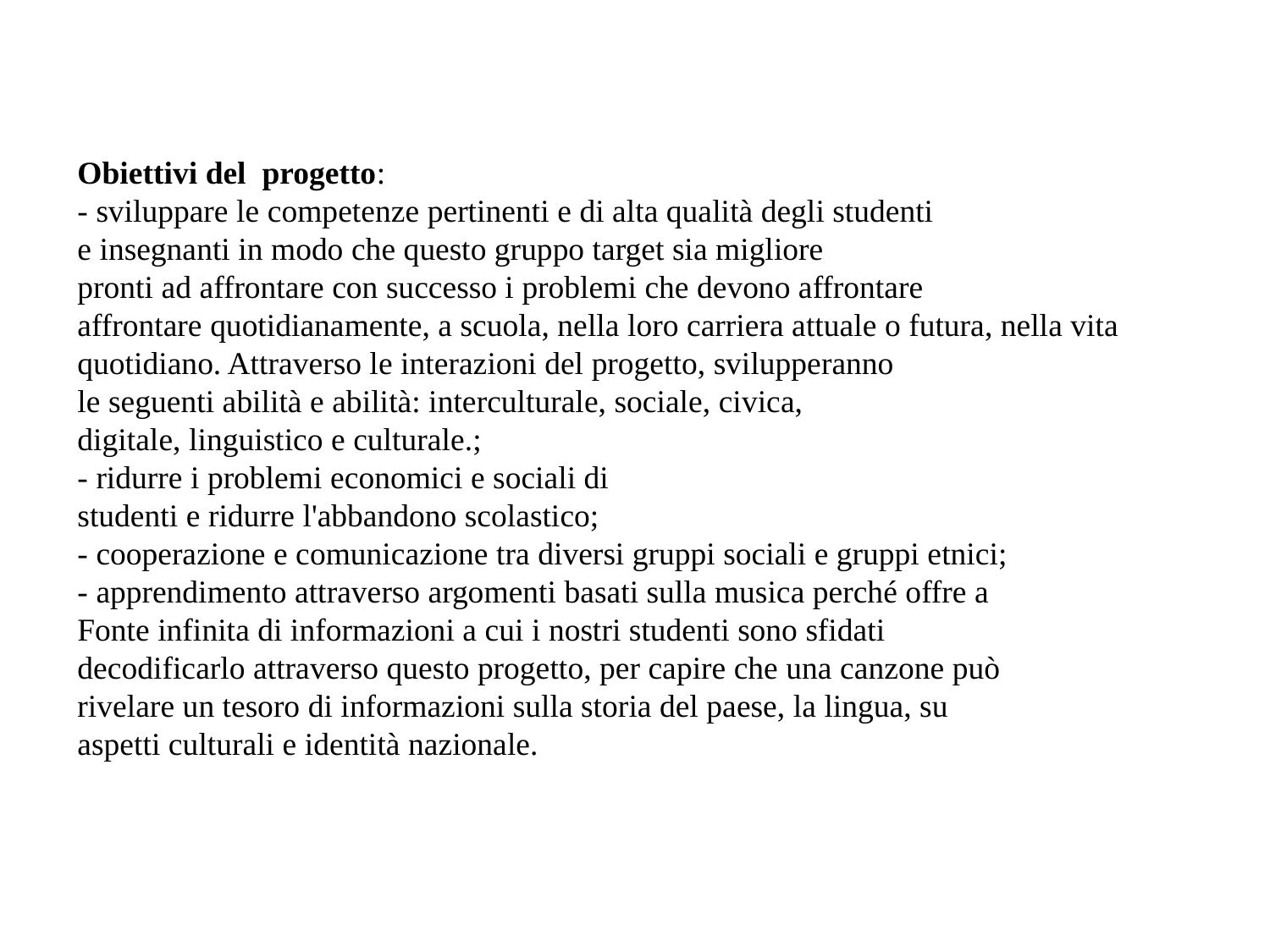

Obiettivi del  progetto:
- sviluppare le competenze pertinenti e di alta qualità degli studenti
e insegnanti in modo che questo gruppo target sia migliore
pronti ad affrontare con successo i problemi che devono affrontare
affrontare quotidianamente, a scuola, nella loro carriera attuale o futura, nella vita
quotidiano. Attraverso le interazioni del progetto, svilupperanno
le seguenti abilità e abilità: interculturale, sociale, civica,
digitale, linguistico e culturale.;
- ridurre i problemi economici e sociali di
studenti e ridurre l'abbandono scolastico;
- cooperazione e comunicazione tra diversi gruppi sociali e gruppi etnici;
- apprendimento attraverso argomenti basati sulla musica perché offre a
Fonte infinita di informazioni a cui i nostri studenti sono sfidati
decodificarlo attraverso questo progetto, per capire che una canzone può
rivelare un tesoro di informazioni sulla storia del paese, la lingua, su
aspetti culturali e identità nazionale.